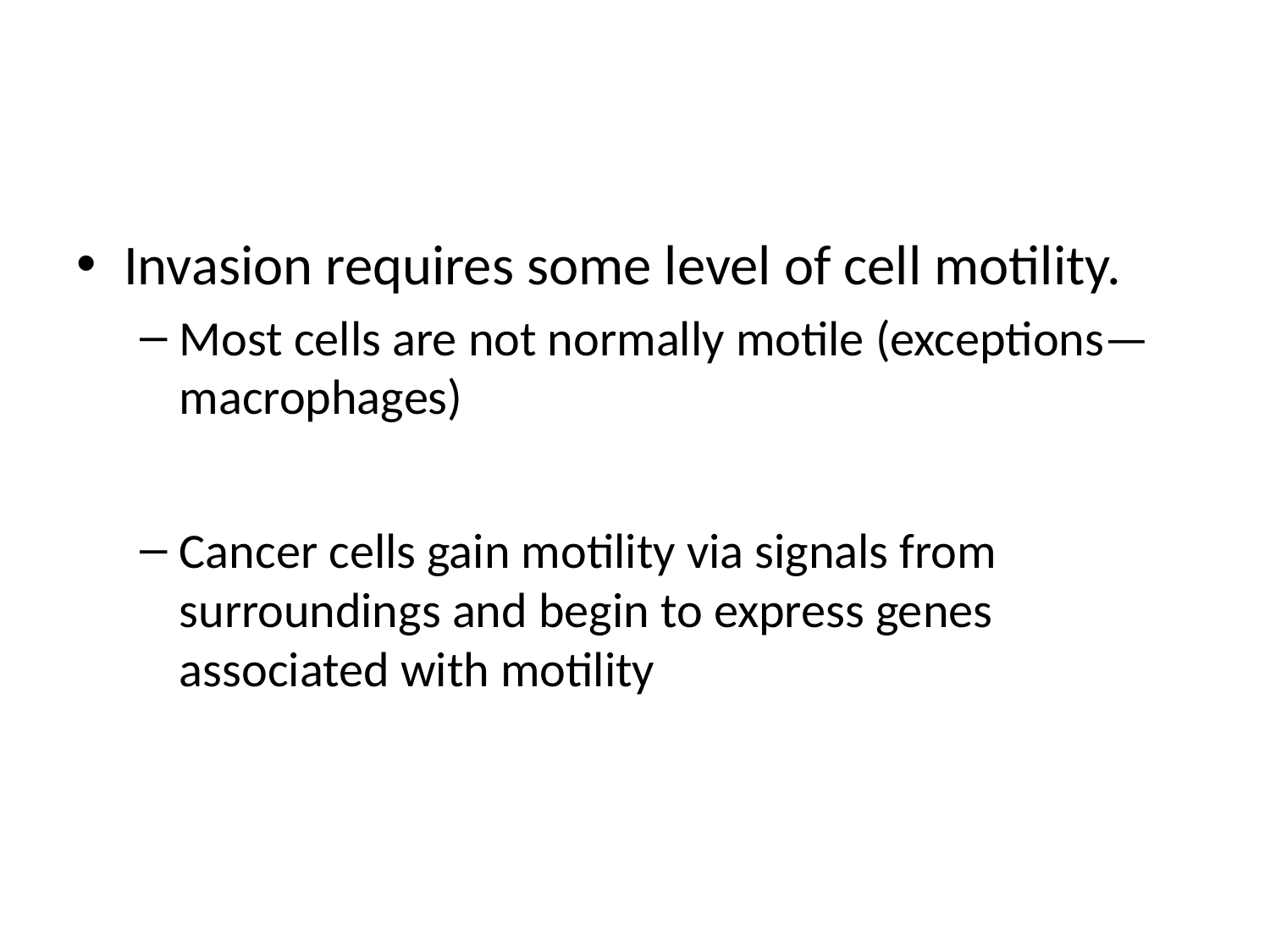

#
Invasion requires some level of cell motility.
Most cells are not normally motile (exceptions—macrophages)

Cancer cells gain motility via signals from surroundings and begin to express genes associated with motility